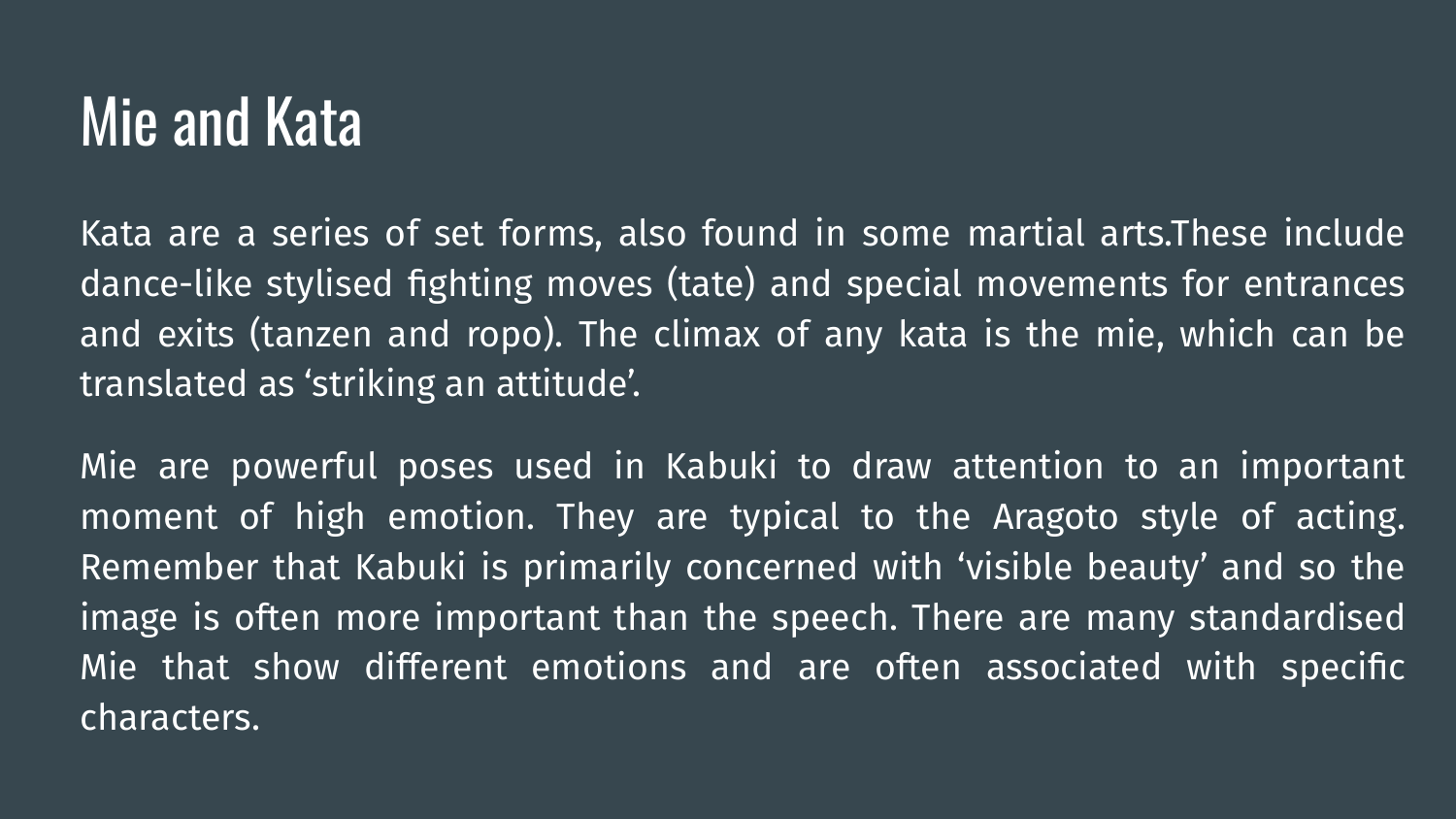

# Mie and Kata
Kata are a series of set forms, also found in some martial arts.These include dance-like stylised fighting moves (tate) and special movements for entrances and exits (tanzen and ropo). The climax of any kata is the mie, which can be translated as ‘striking an attitude’.
Mie are powerful poses used in Kabuki to draw attention to an important moment of high emotion. They are typical to the Aragoto style of acting. Remember that Kabuki is primarily concerned with ‘visible beauty’ and so the image is often more important than the speech. There are many standardised Mie that show different emotions and are often associated with specific characters.